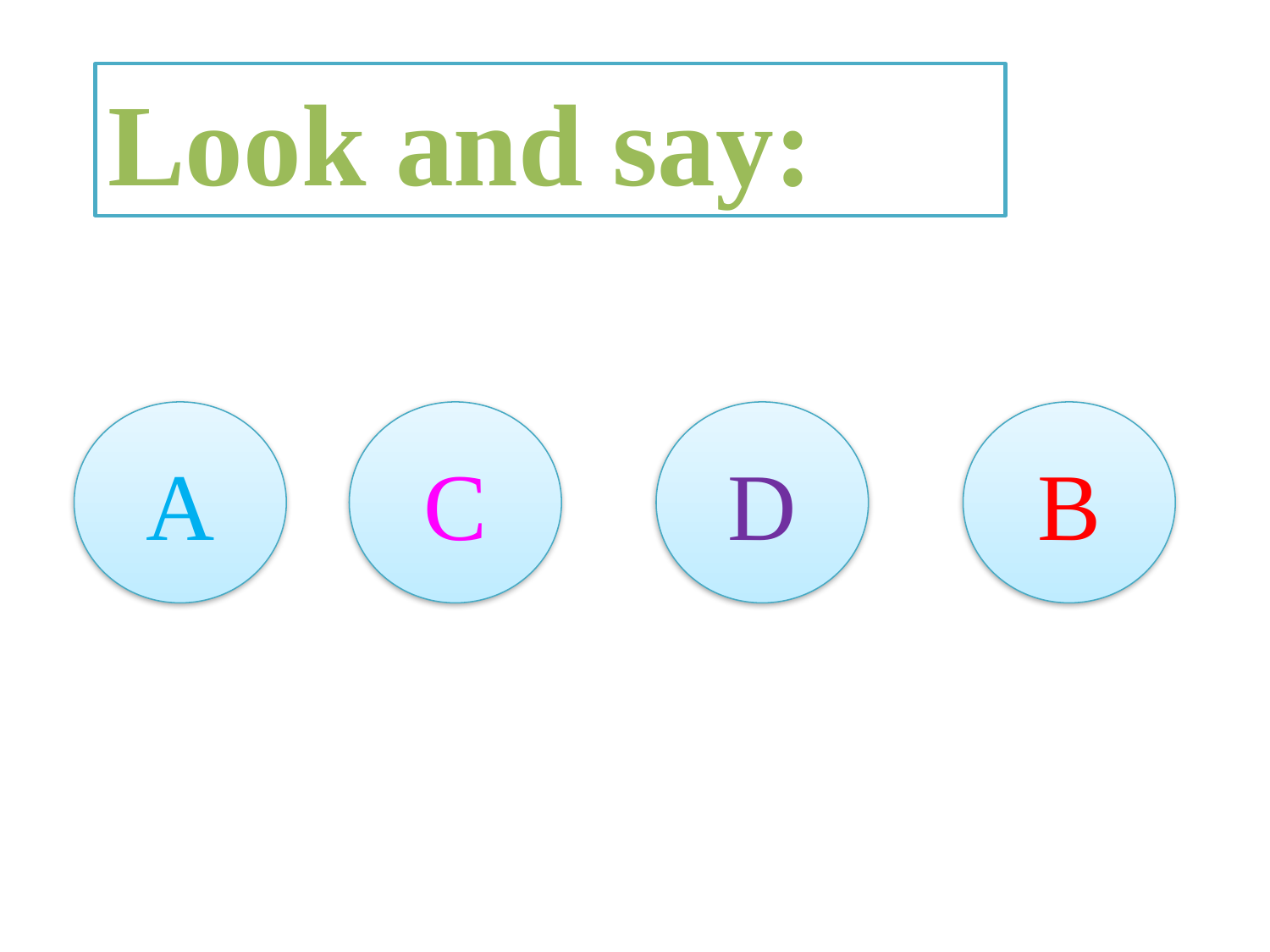

Look and say:
A
C
D
B